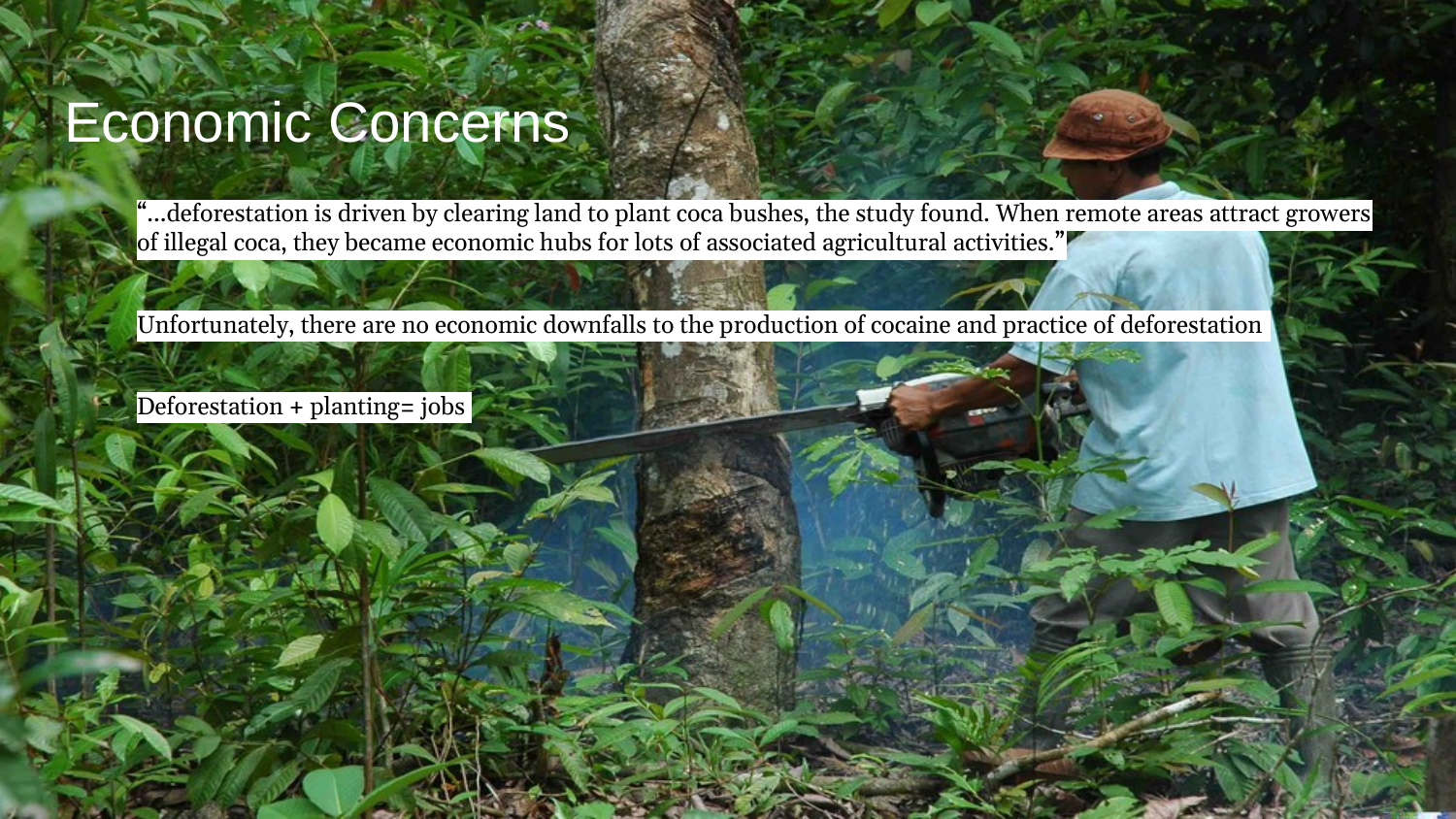

# Economic Concerns
“...deforestation is driven by clearing land to plant coca bushes, the study found. When remote areas attract growers of illegal coca, they became economic hubs for lots of associated agricultural activities.”
Unfortunately, there are no economic downfalls to the production of cocaine and practice of deforestation
Deforestation + planting= jobs